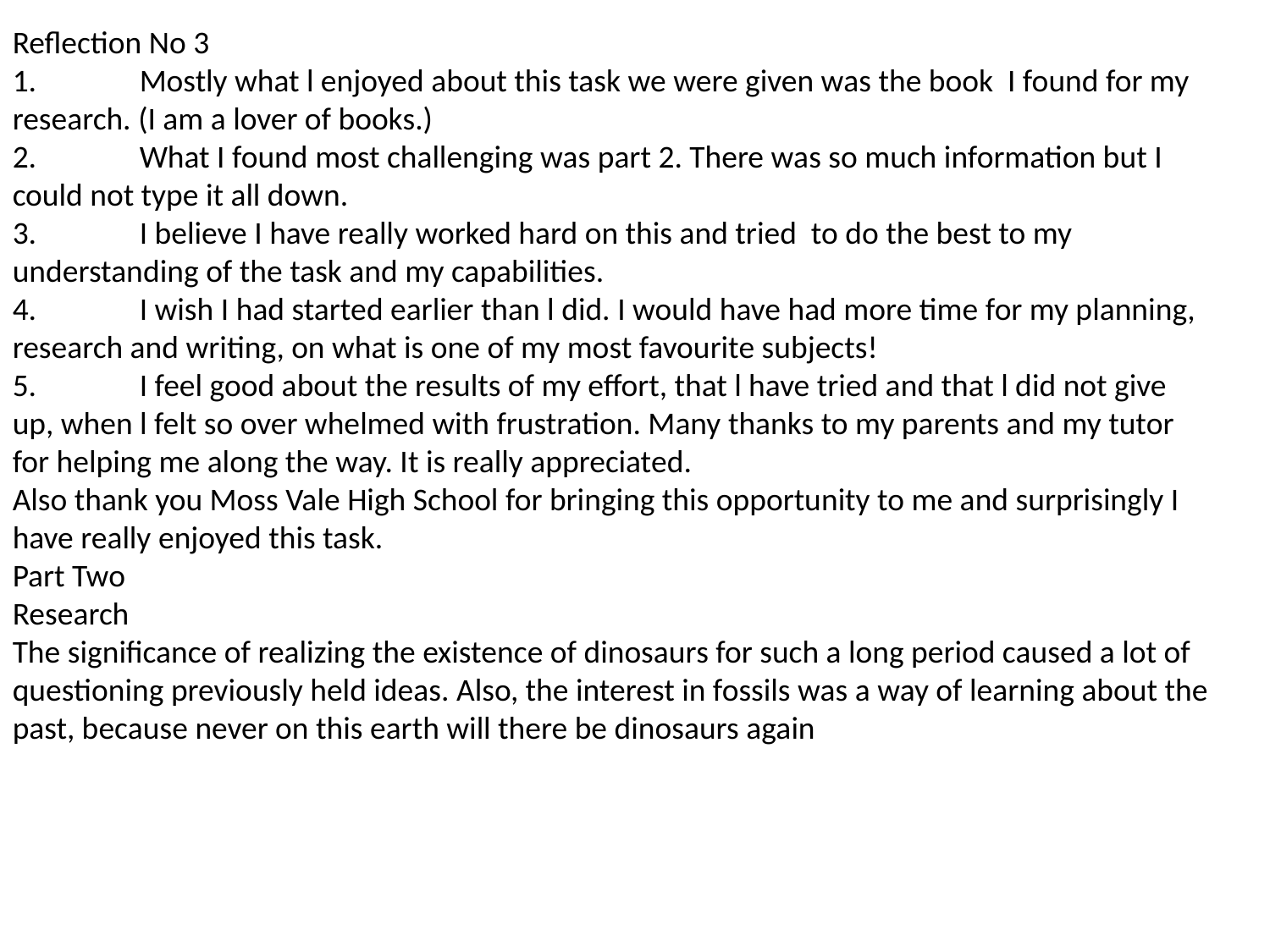

Reflection No 3
1.	Mostly what l enjoyed about this task we were given was the book  I found for my research. (I am a lover of books.)
2.	What I found most challenging was part 2. There was so much information but I could not type it all down.
3.	I believe I have really worked hard on this and tried  to do the best to my understanding of the task and my capabilities.
4.	I wish I had started earlier than l did. I would have had more time for my planning, research and writing, on what is one of my most favourite subjects!
5.	I feel good about the results of my effort, that l have tried and that l did not give up, when l felt so over whelmed with frustration. Many thanks to my parents and my tutor for helping me along the way. It is really appreciated.
Also thank you Moss Vale High School for bringing this opportunity to me and surprisingly I have really enjoyed this task.
Part Two
Research
The significance of realizing the existence of dinosaurs for such a long period caused a lot of questioning previously held ideas. Also, the interest in fossils was a way of learning about the past, because never on this earth will there be dinosaurs again